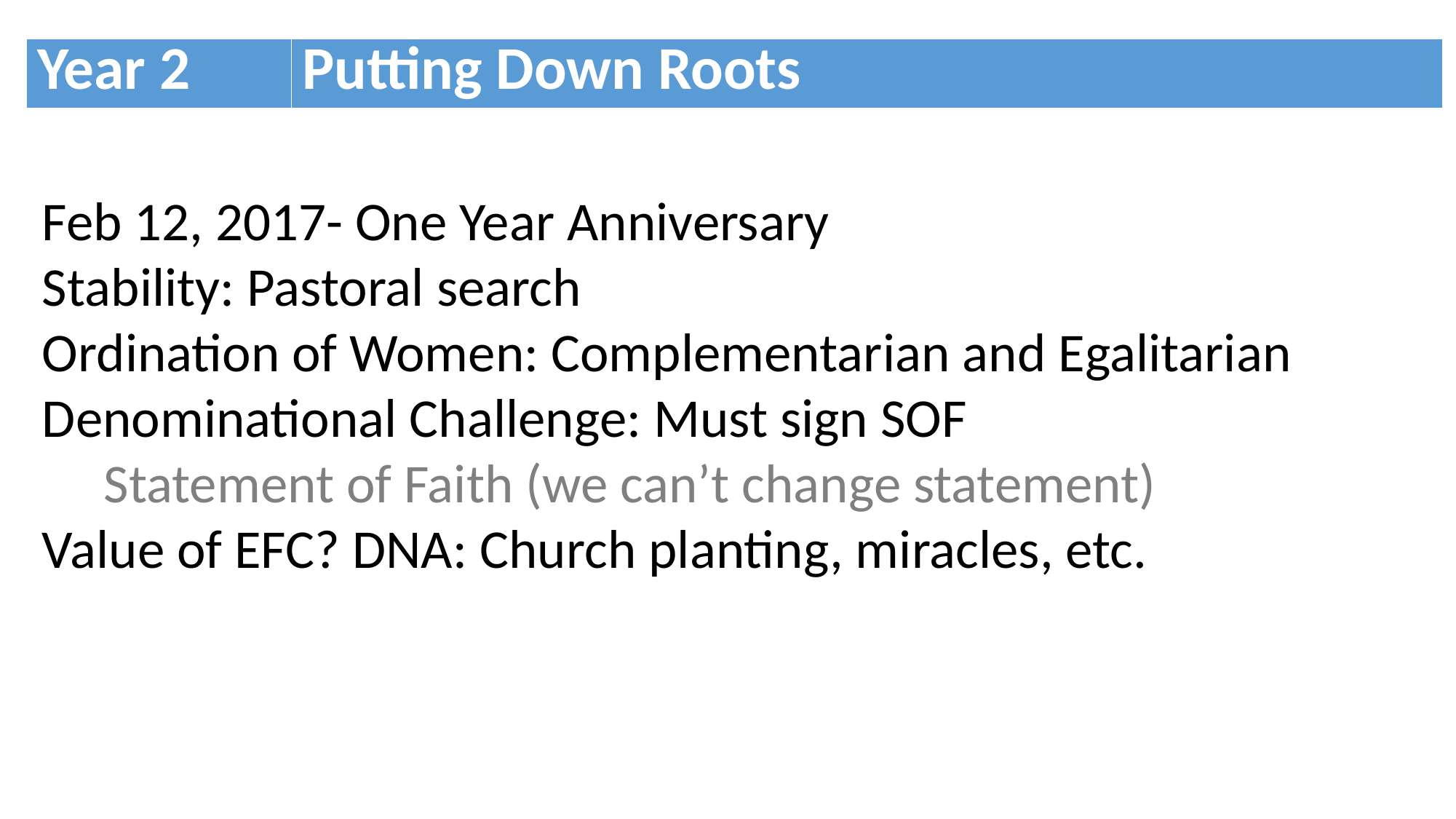

| Year 2 | Putting Down Roots |
| --- | --- |
Feb 12, 2017- One Year Anniversary
Stability: Pastoral search
Ordination of Women: Complementarian and Egalitarian
Denominational Challenge: Must sign SOF
     Statement of Faith (we can’t change statement)
Value of EFC? DNA: Church planting, miracles, etc.